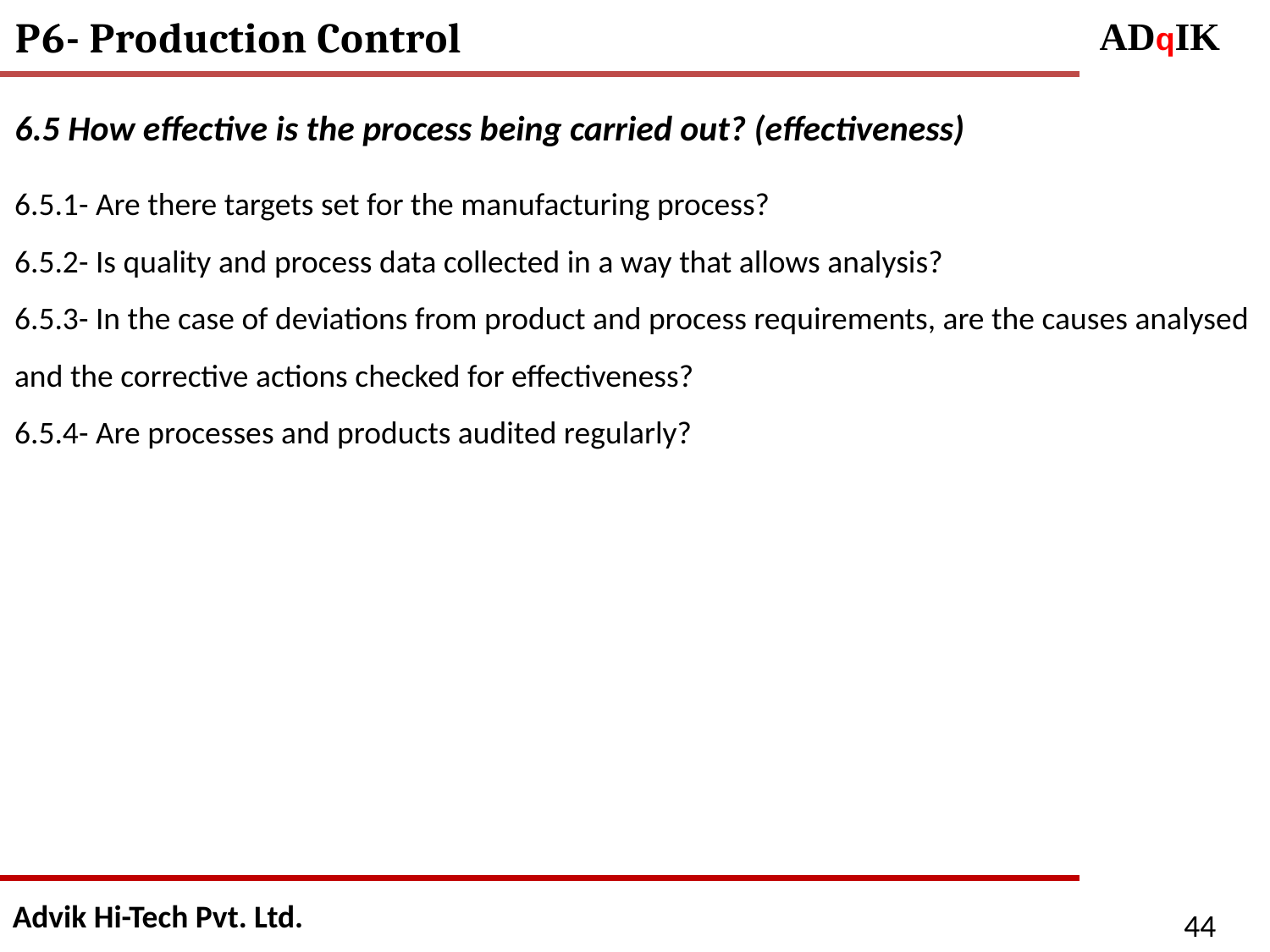

P6- Production Control
6.5 How effective is the process being carried out? (effectiveness)
6.5.1- Are there targets set for the manufacturing process?
6.5.2- Is quality and process data collected in a way that allows analysis?
6.5.3- In the case of deviations from product and process requirements, are the causes analysed and the corrective actions checked for effectiveness?
6.5.4- Are processes and products audited regularly?